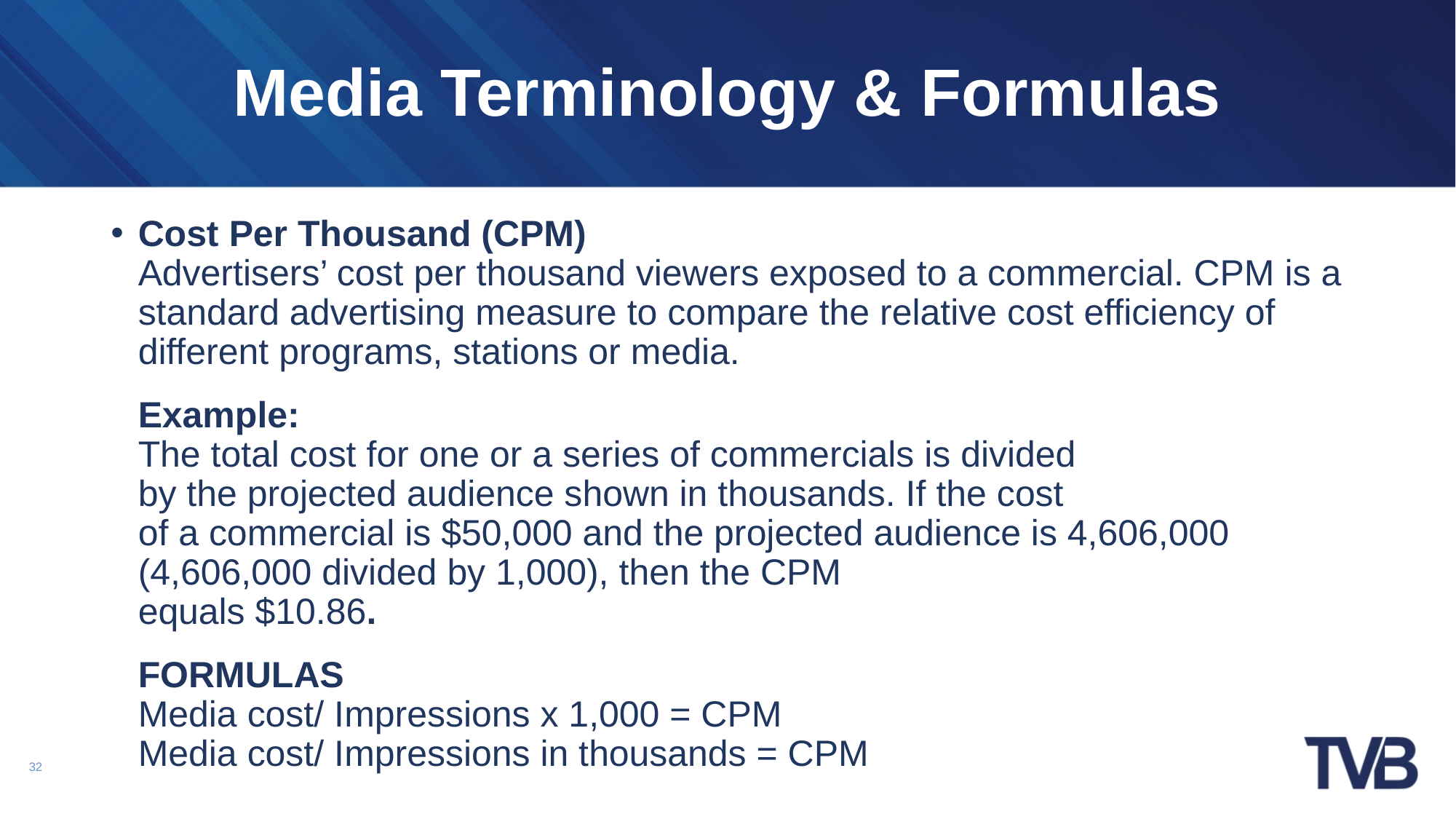

# Media Terminology & Formulas
Cost Per Thousand (CPM)
Advertisers’ cost per thousand viewers exposed to a commercial. CPM is a standard advertising measure to compare the relative cost efficiency of different programs, stations or media.
	Example:
The total cost for one or a series of commercials is divided
by the projected audience shown in thousands. If the cost
of a commercial is $50,000 and the projected audience is 4,606,000 (4,606,000 divided by 1,000), then the CPM
equals $10.86.
	FORMULAS
Media cost/ Impressions x 1,000 = CPM
Media cost/ Impressions in thousands = CPM

32